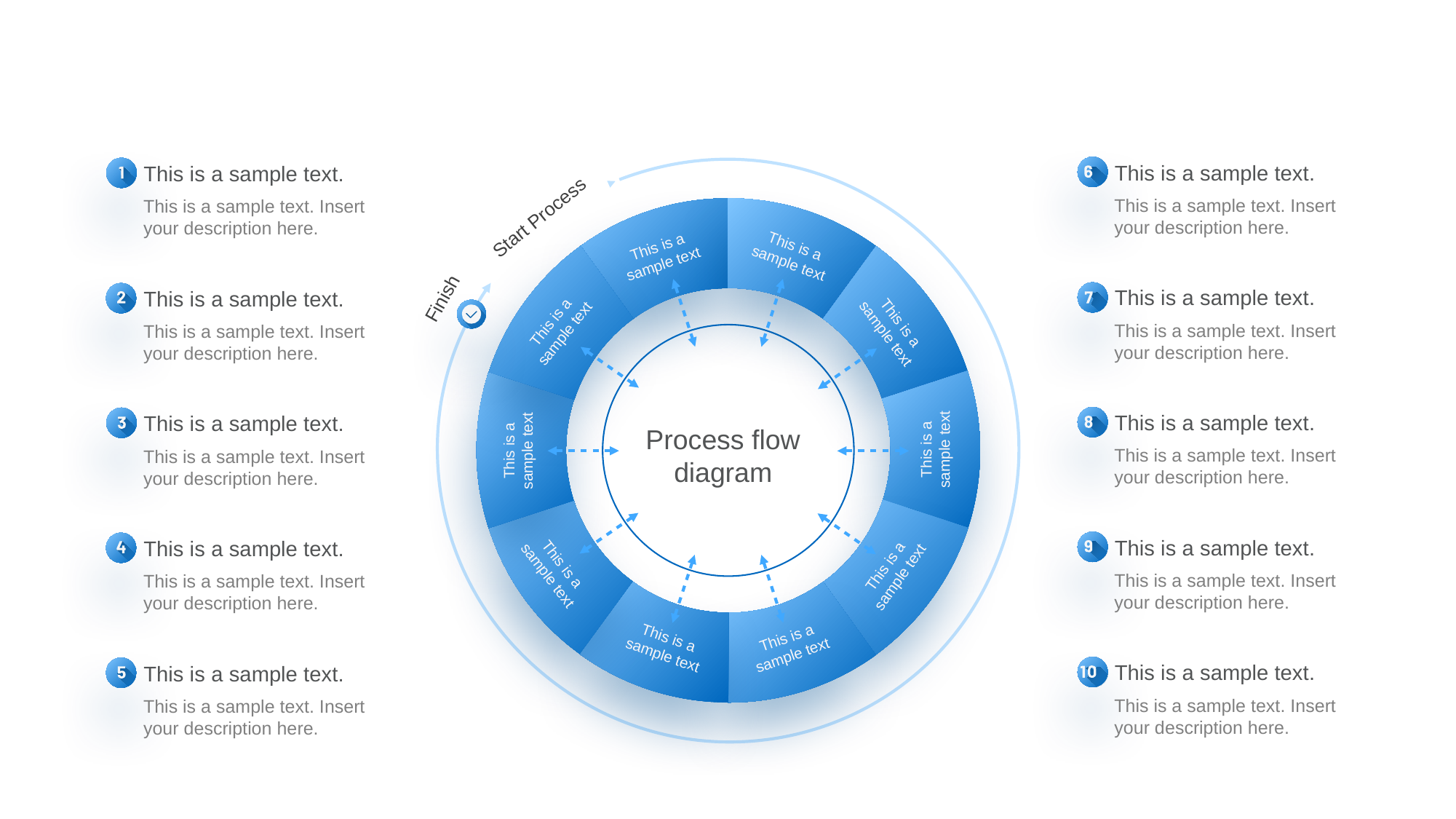

This is a sample text.

This is a sample text.

This is a sample text. Insert your description here.
This is a sample text. Insert your description here.

Start Process
This is a sample text
This is a sample text

This is a sample text.

This is a sample text.

Finish

This is a sample text
This is a sample text

This is a sample text. Insert your description here.
This is a sample text. Insert your description here.

This is a sample text.

This is a sample text.

Process flow diagram
This is a sample text
This is a sample text
This is a sample text. Insert your description here.
This is a sample text. Insert your description here.

This is a sample text.

This is a sample text.

This is a sample text
This is a sample text

This is a sample text. Insert your description here.
This is a sample text. Insert your description here.

This is a sample text
This is a sample text
This is a sample text.

This is a sample text.

This is a sample text. Insert your description here.
This is a sample text. Insert your description here.